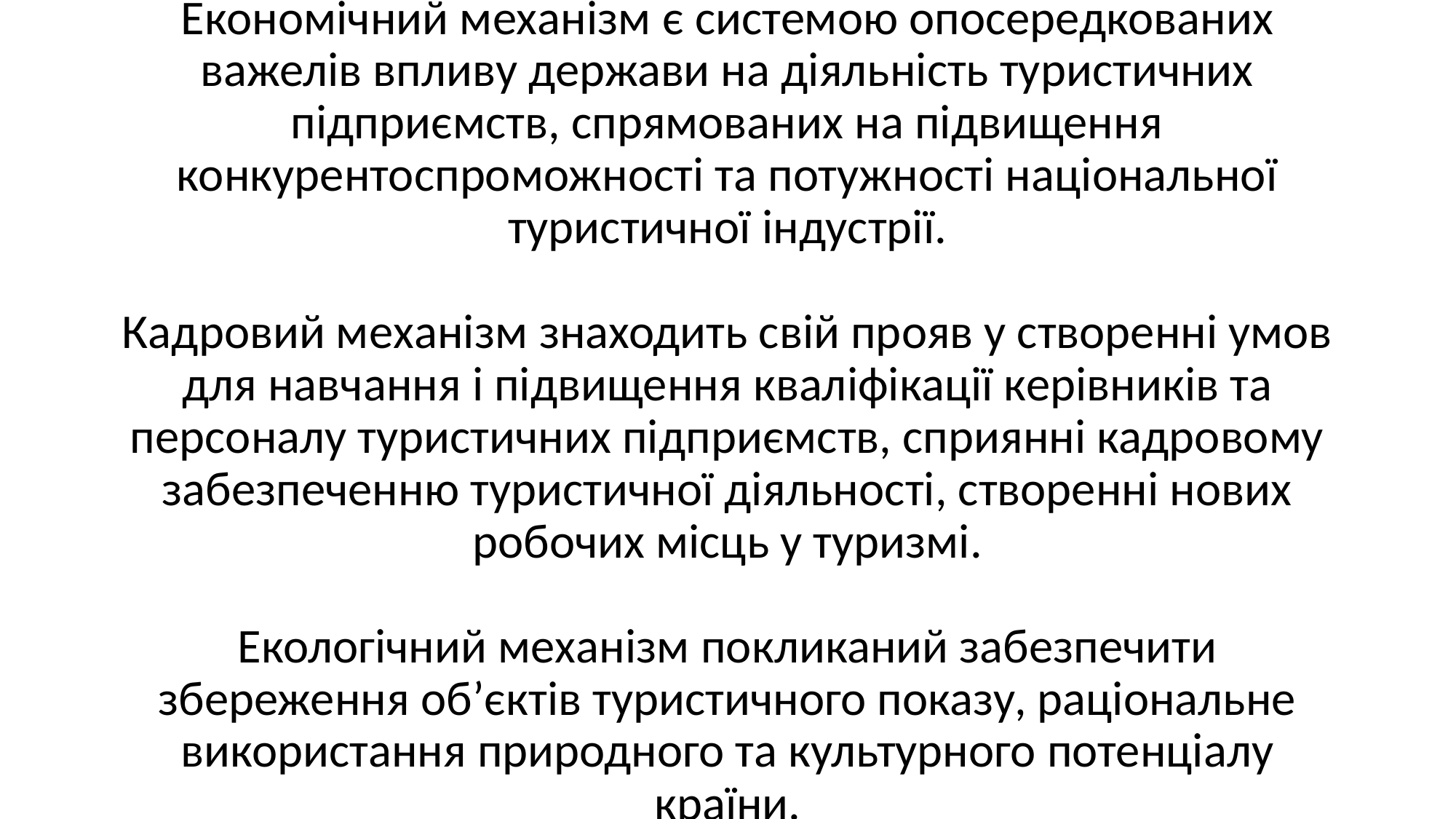

# Економічний механізм є системою опосередкованих важелів впливу держави на діяльність туристичних підприємств, спрямованих на підвищення конкурентоспроможності та потужності національної туристичної індустрії. Кадровий механізм знаходить свій прояв у створенні умов для навчання і підвищення кваліфікації керівників та персоналу туристичних підприємств, сприянні кадровому забезпеченню туристичної діяльності, створенні нових робочих місць у туризмі. Екологічний механізм покликаний забезпечити збереження об’єктів туристичного показу, раціональне використання природного та культурного потенціалу країни.